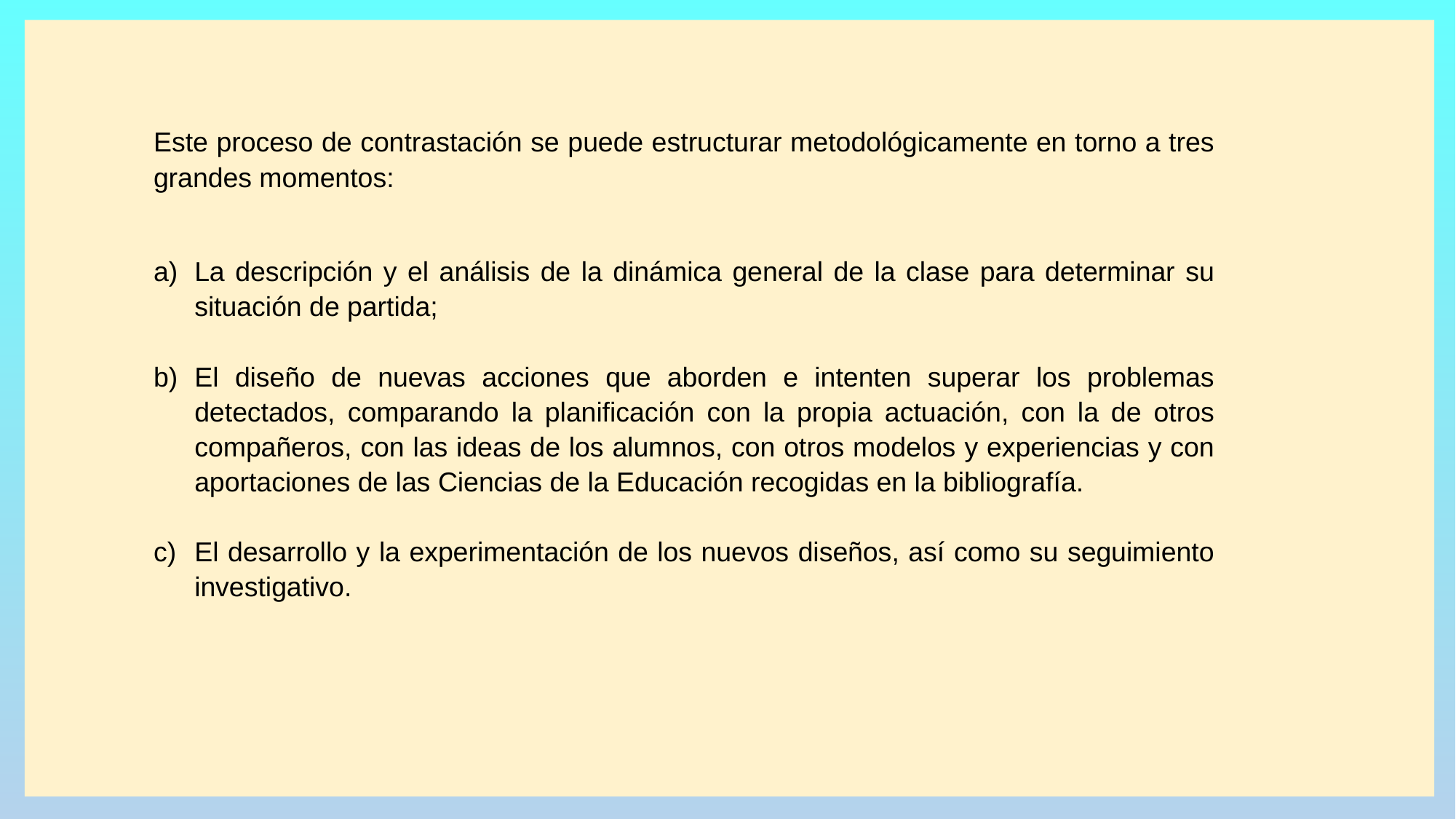

Este proceso de contrastación se puede estructurar metodológicamente en torno a tres grandes momentos:

La descripción y el análisis de la dinámica general de la clase para determinar su situación de partida;

El diseño de nuevas acciones que aborden e intenten superar los problemas detectados, comparando la planificación con la propia actuación, con la de otros compañeros, con las ideas de los alumnos, con otros modelos y experiencias y con aportaciones de las Ciencias de la Educación recogidas en la bibliografía.

El desarrollo y la experimentación de los nuevos diseños, así como su seguimiento investigativo.